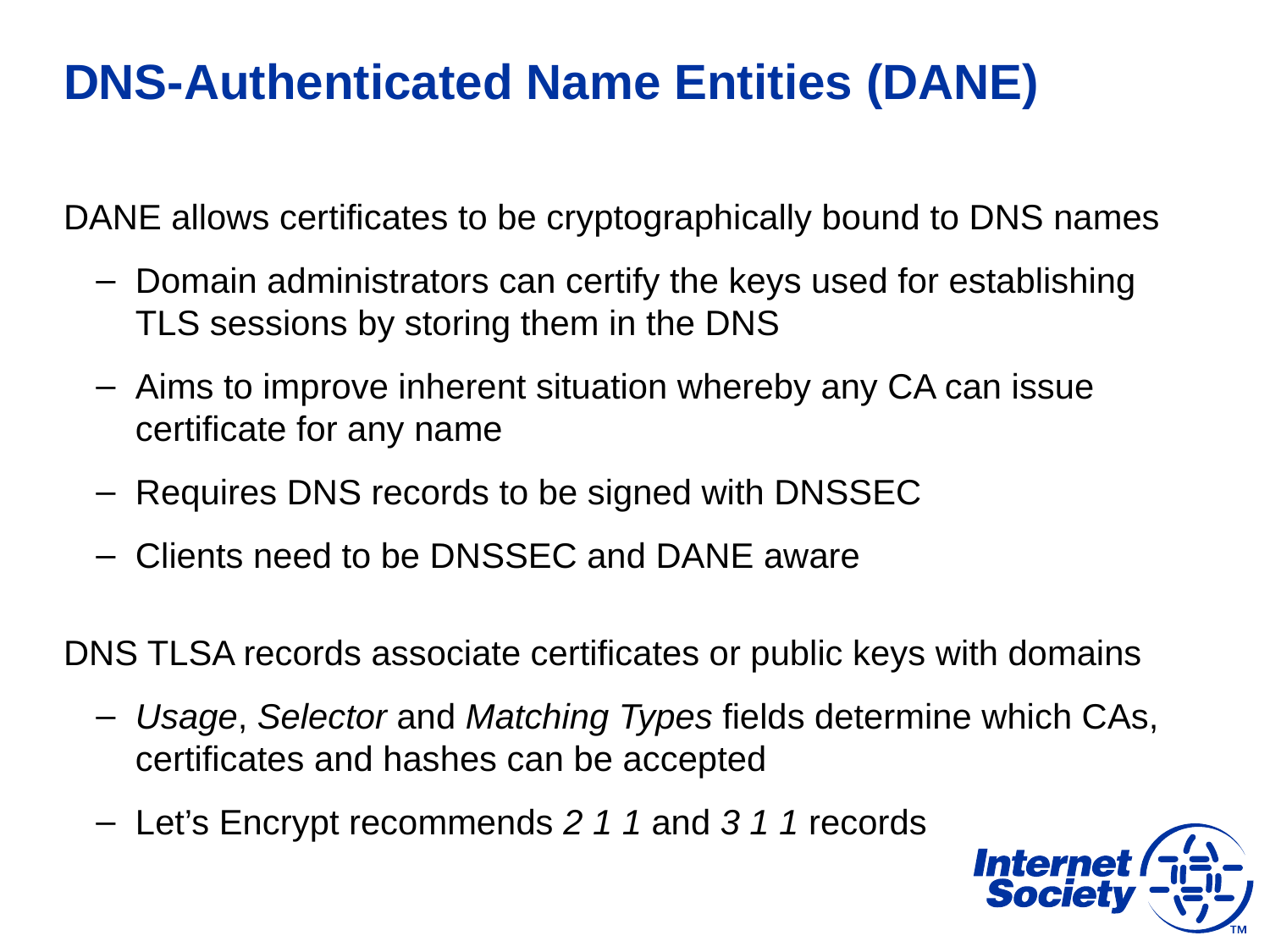

# DNS-Authenticated Name Entities (DANE)
DANE allows certificates to be cryptographically bound to DNS names
Domain administrators can certify the keys used for establishing TLS sessions by storing them in the DNS
Aims to improve inherent situation whereby any CA can issue certificate for any name
Requires DNS records to be signed with DNSSEC
Clients need to be DNSSEC and DANE aware

DNS TLSA records associate certificates or public keys with domains
Usage, Selector and Matching Types fields determine which CAs, certificates and hashes can be accepted
Let’s Encrypt recommends 2 1 1 and 3 1 1 records